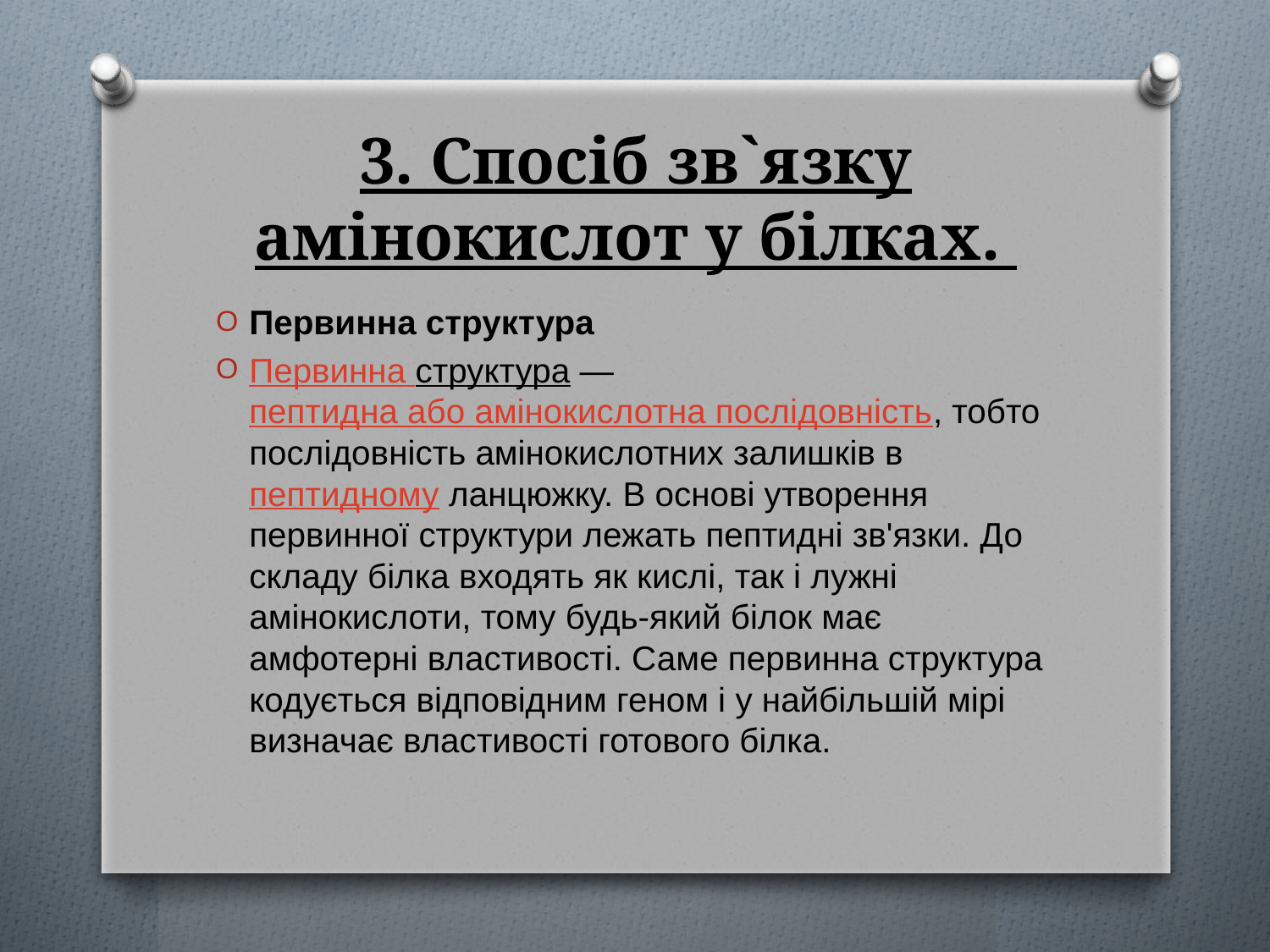

# 3. Спосіб зв`язку амінокислот у білках.
Первинна структура
Первинна структура — пептидна або амінокислотна послідовність, тобто послідовність амінокислотних залишків в пептидному ланцюжку. В основі утворення первинної структури лежать пептидні зв'язки. До складу білка входять як кислі, так і лужні амінокислоти, тому будь-який білок має амфотерні властивості. Саме первинна структура кодується відповідним геном і у найбільшій мірі визначає властивості готового білка.